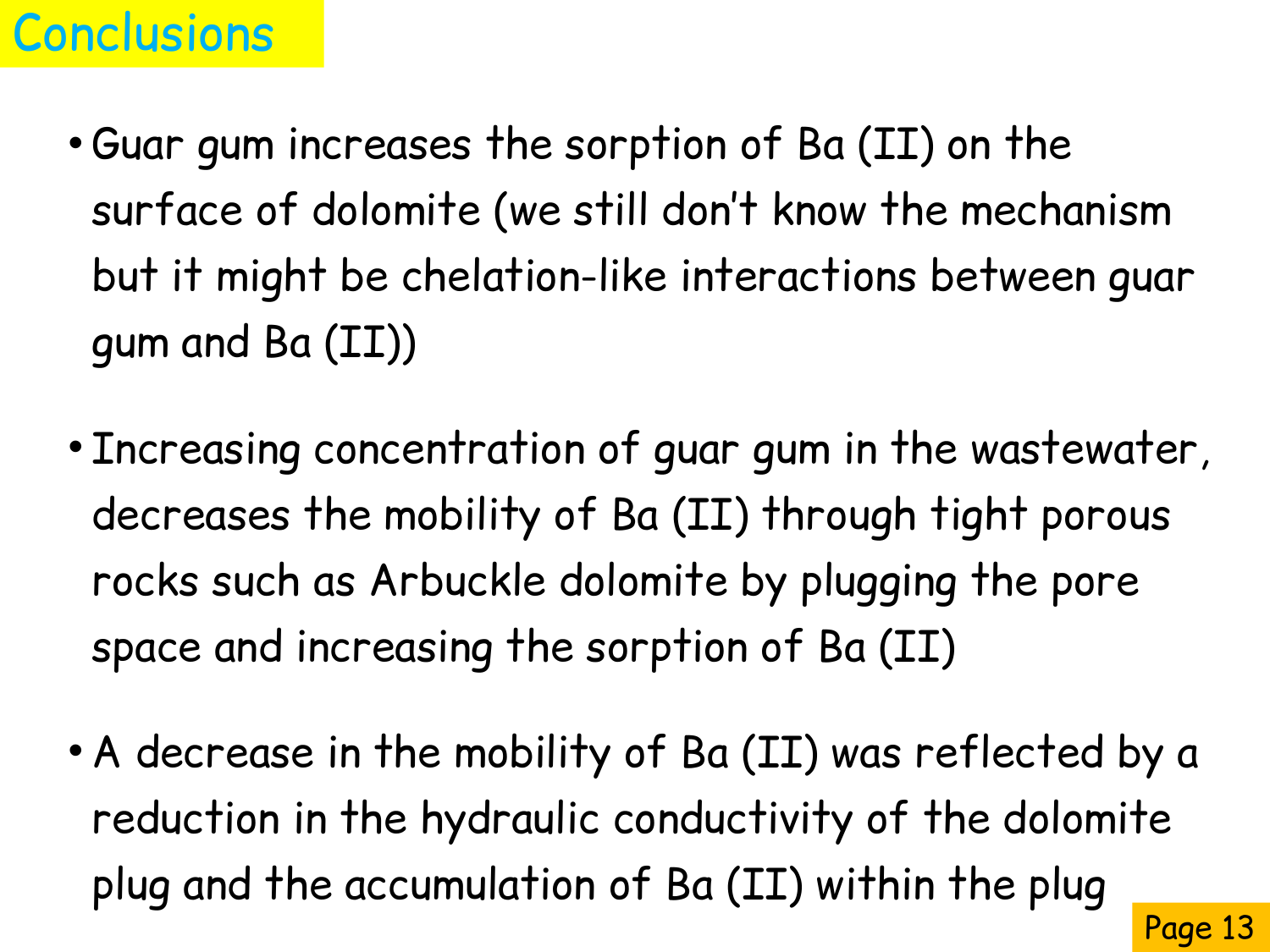

Conclusions
Guar gum increases the sorption of Ba (II) on the surface of dolomite (we still don’t know the mechanism but it might be chelation-like interactions between guar gum and Ba (II))

Increasing concentration of guar gum in the wastewater, decreases the mobility of Ba (II) through tight porous rocks such as Arbuckle dolomite by plugging the pore space and increasing the sorption of Ba (II)

A decrease in the mobility of Ba (II) was reflected by a reduction in the hydraulic conductivity of the dolomite plug and the accumulation of Ba (II) within the plug
Page 13